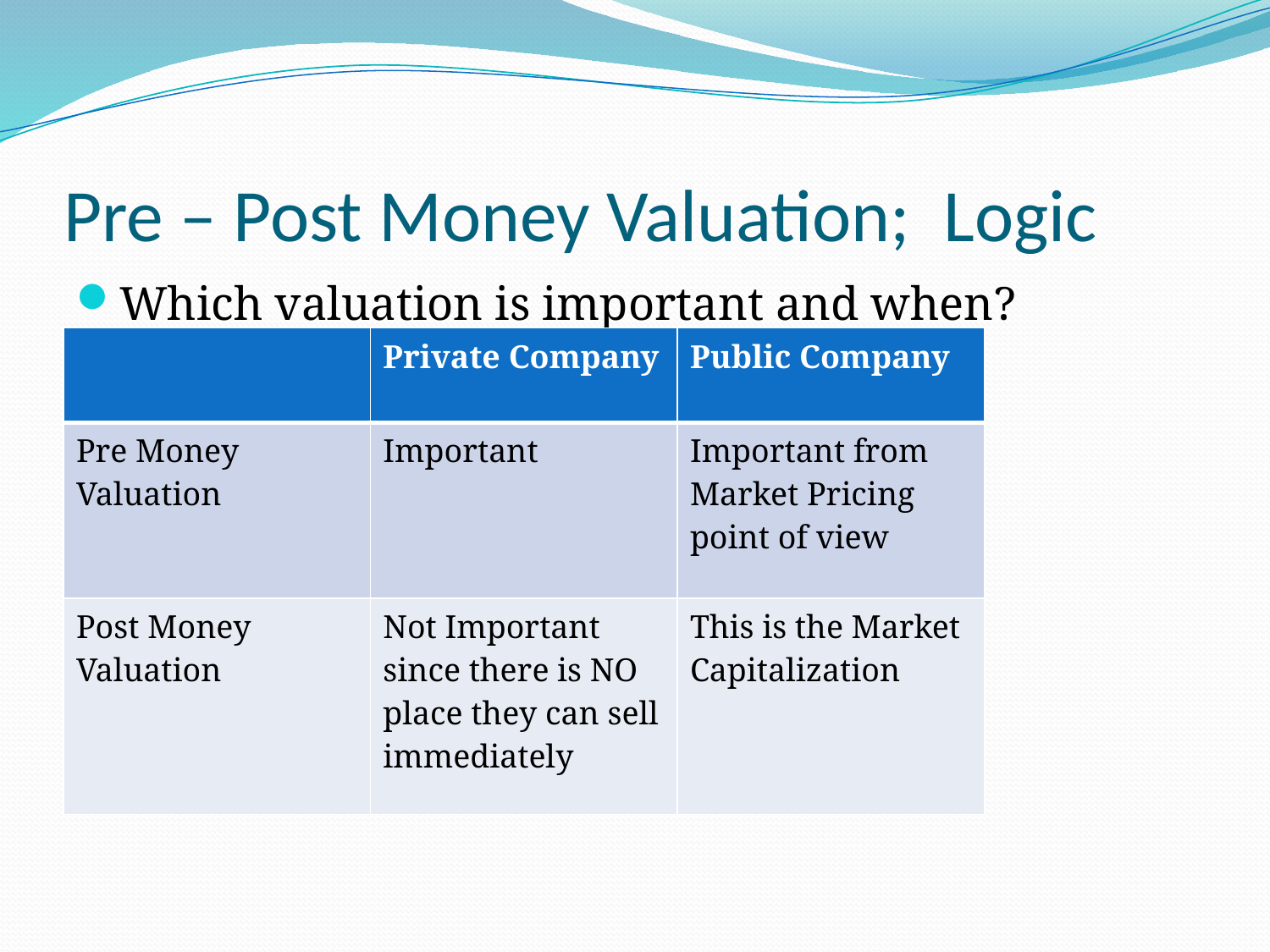

# Pre – Post Money Valuation;  Logic
Which valuation is important and when?

|  | Private Company | Public Company |
| --- | --- | --- |
| Pre Money Valuation | Important | Important from Market Pricing point of view |
| Post Money Valuation | Not Important since there is NO place they can sell immediately | This is the Market Capitalization |